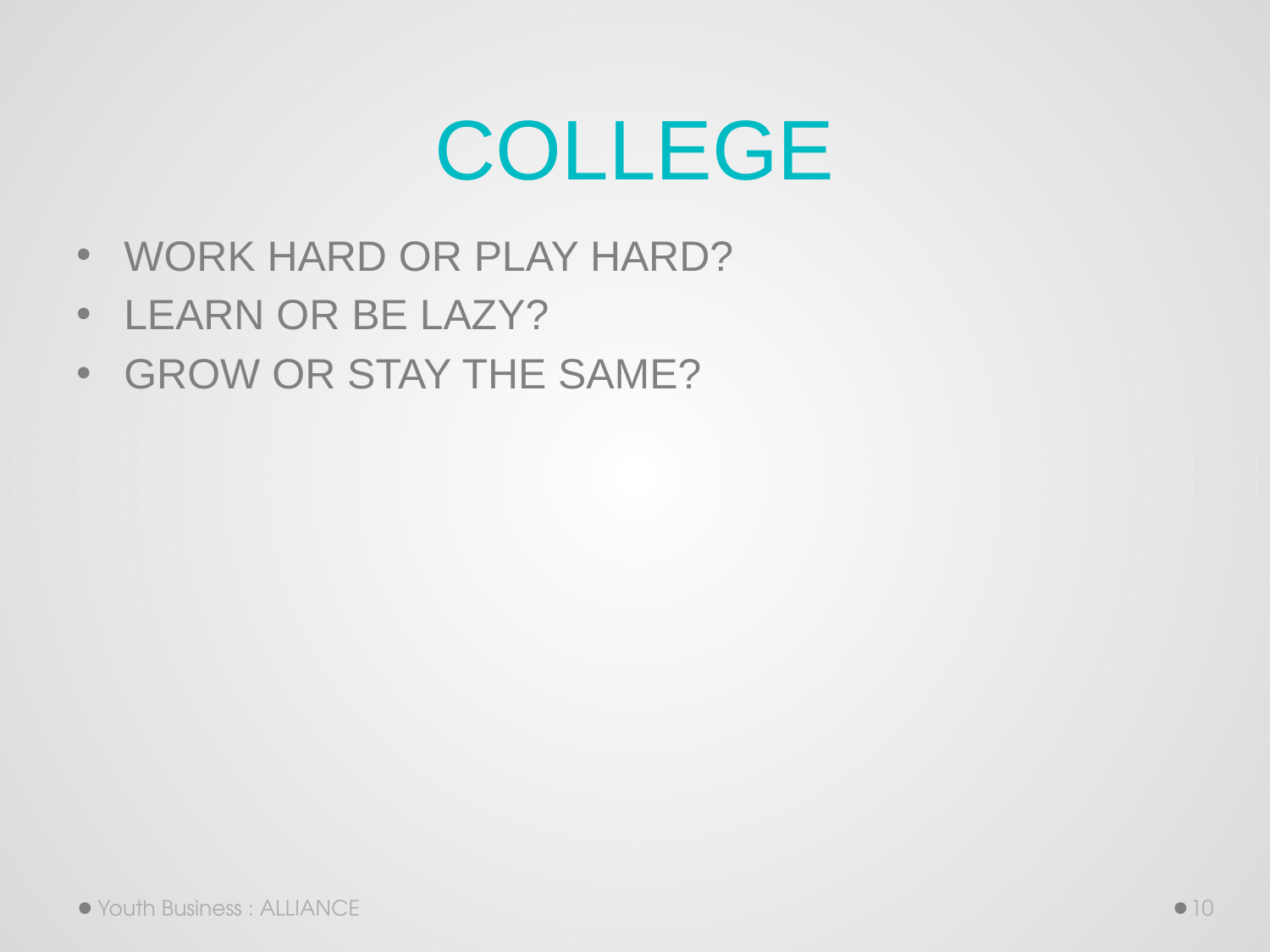

# College
WORK HARD OR PLAY HARD?
LEARN OR BE LAZY?
GROW OR STAY THE SAME?

Youth Business : ALLIANCE
10